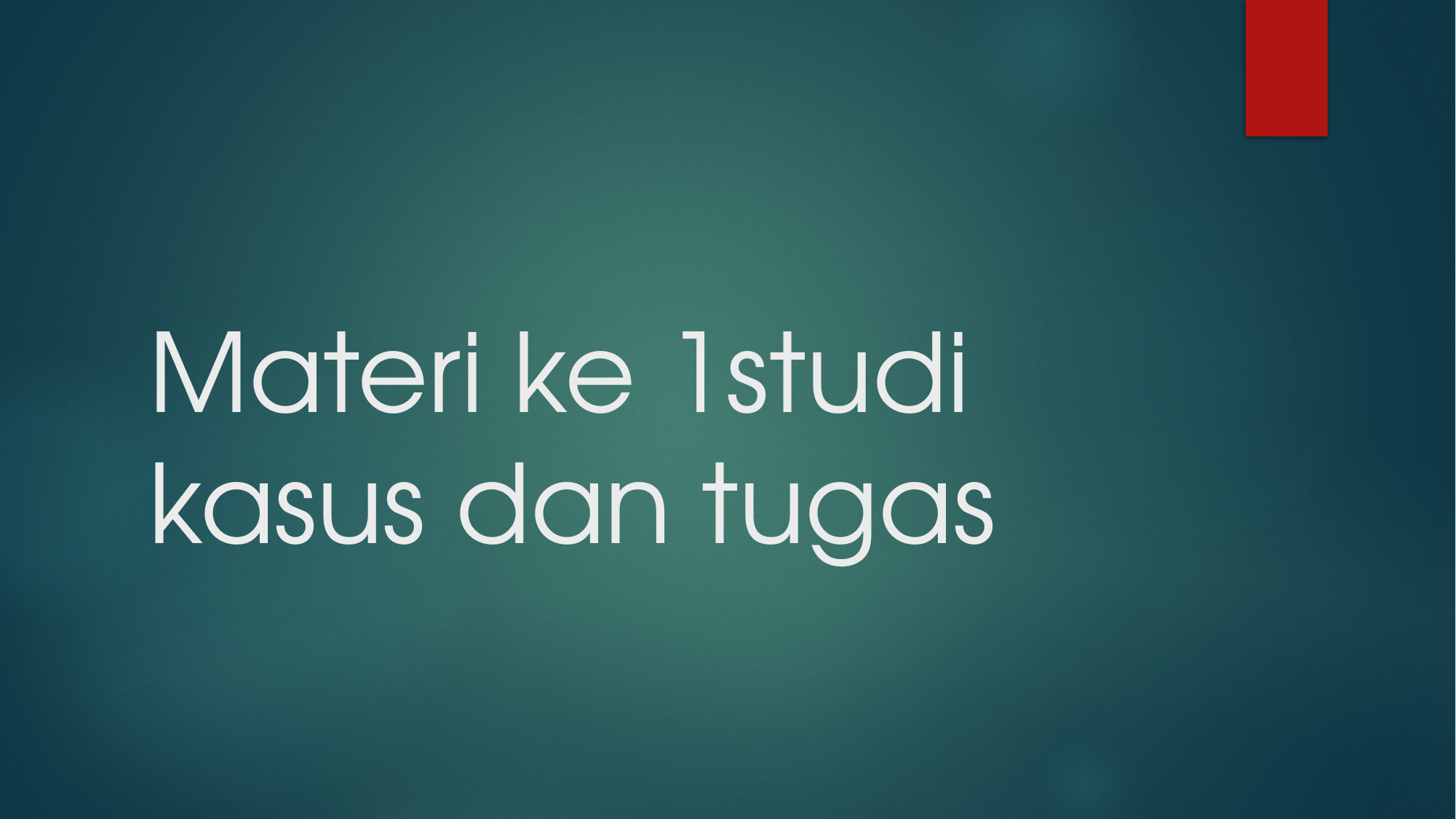

# Materi ke 1studi kasus dan tugas